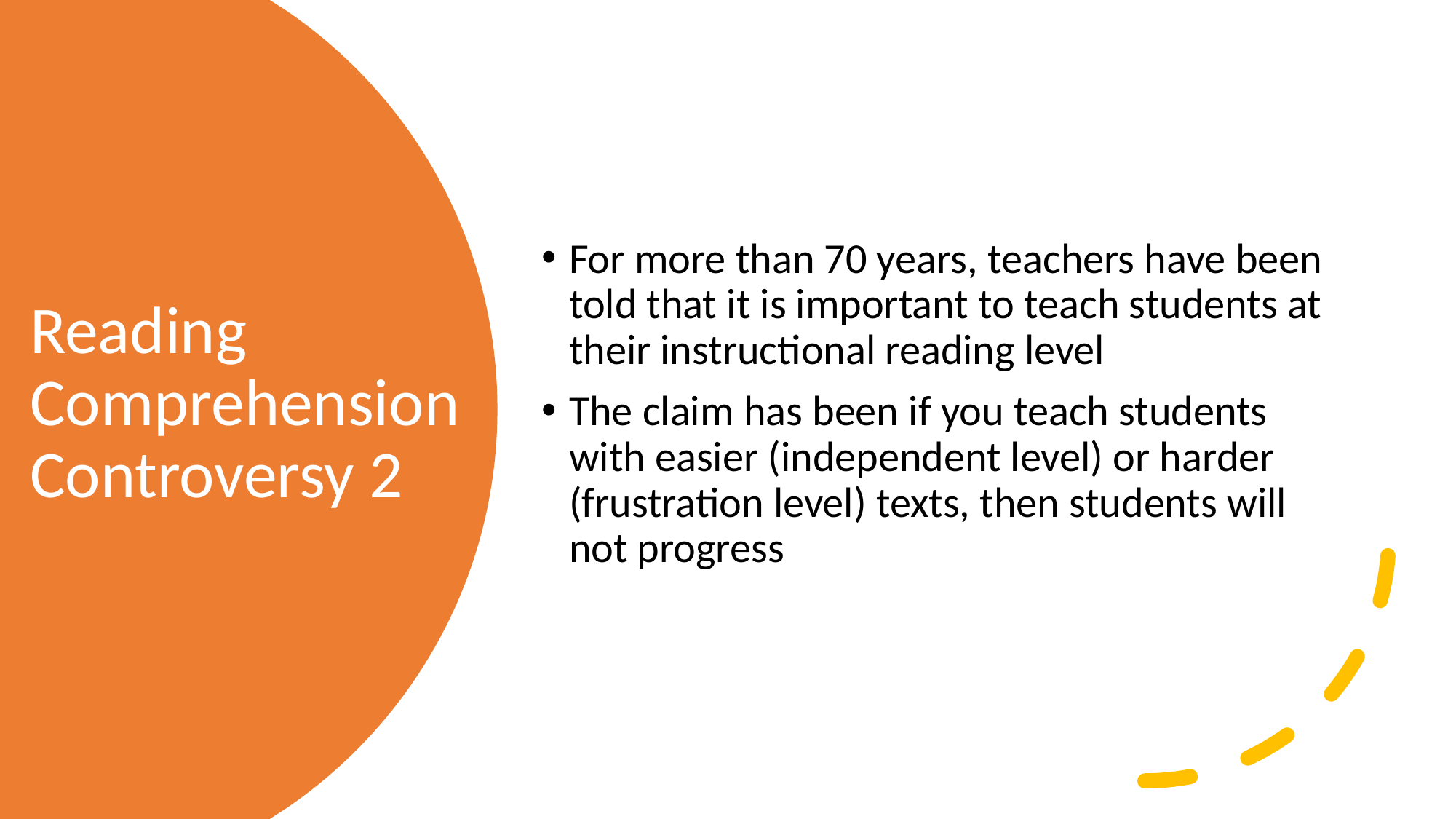

For more than 70 years, teachers have been told that it is important to teach students at their instructional reading level
The claim has been if you teach students with easier (independent level) or harder (frustration level) texts, then students will not progress
# Reading Comprehension Controversy 2